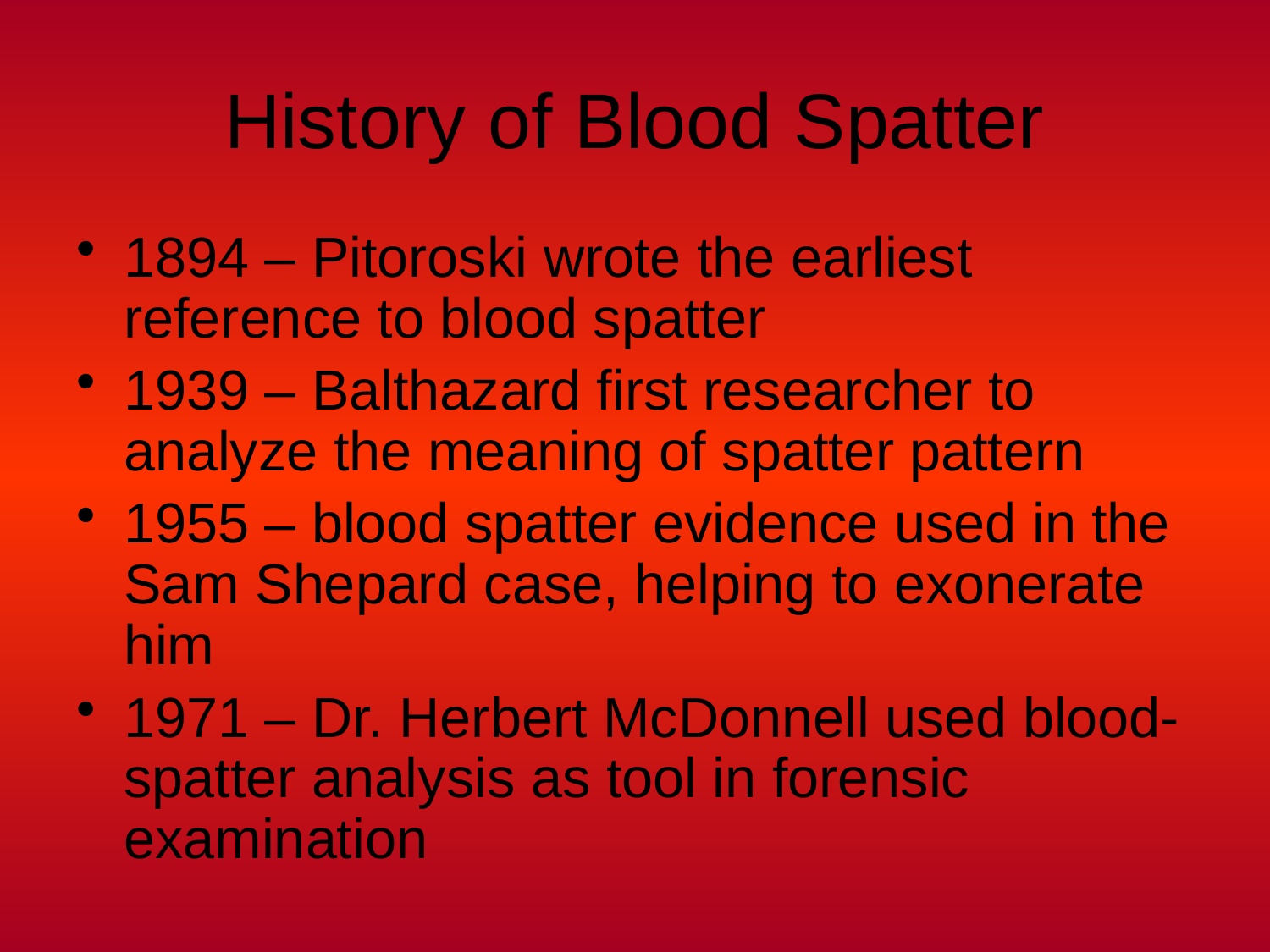

# History of Blood Spatter
1894 – Pitoroski wrote the earliest reference to blood spatter
1939 – Balthazard first researcher to analyze the meaning of spatter pattern
1955 – blood spatter evidence used in the Sam Shepard case, helping to exonerate him
1971 – Dr. Herbert McDonnell used blood-spatter analysis as tool in forensic examination